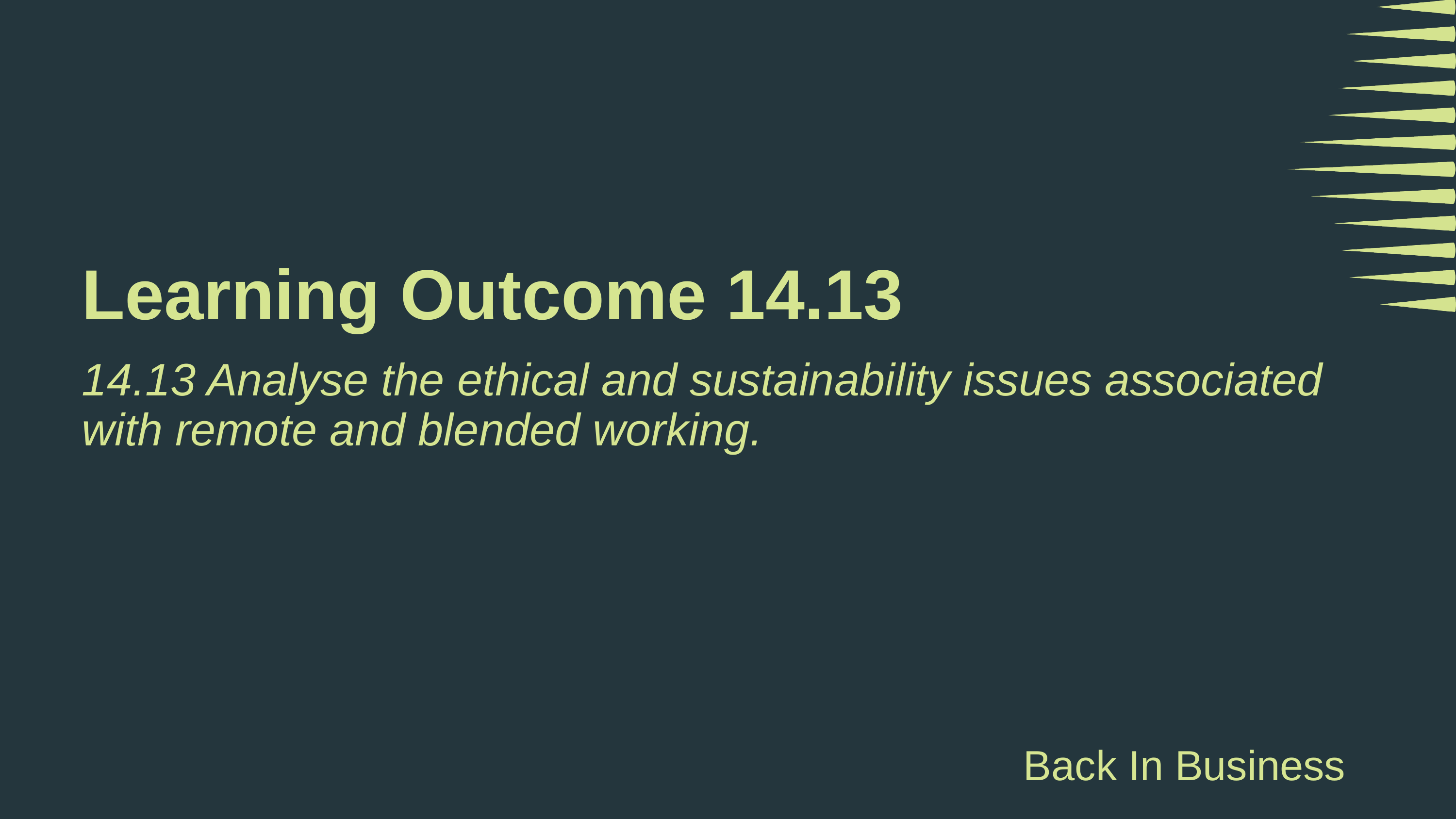

Learning Outcome 14.13
14.13 Analyse the ethical and sustainability issues associated with remote and blended working.
Back In Business